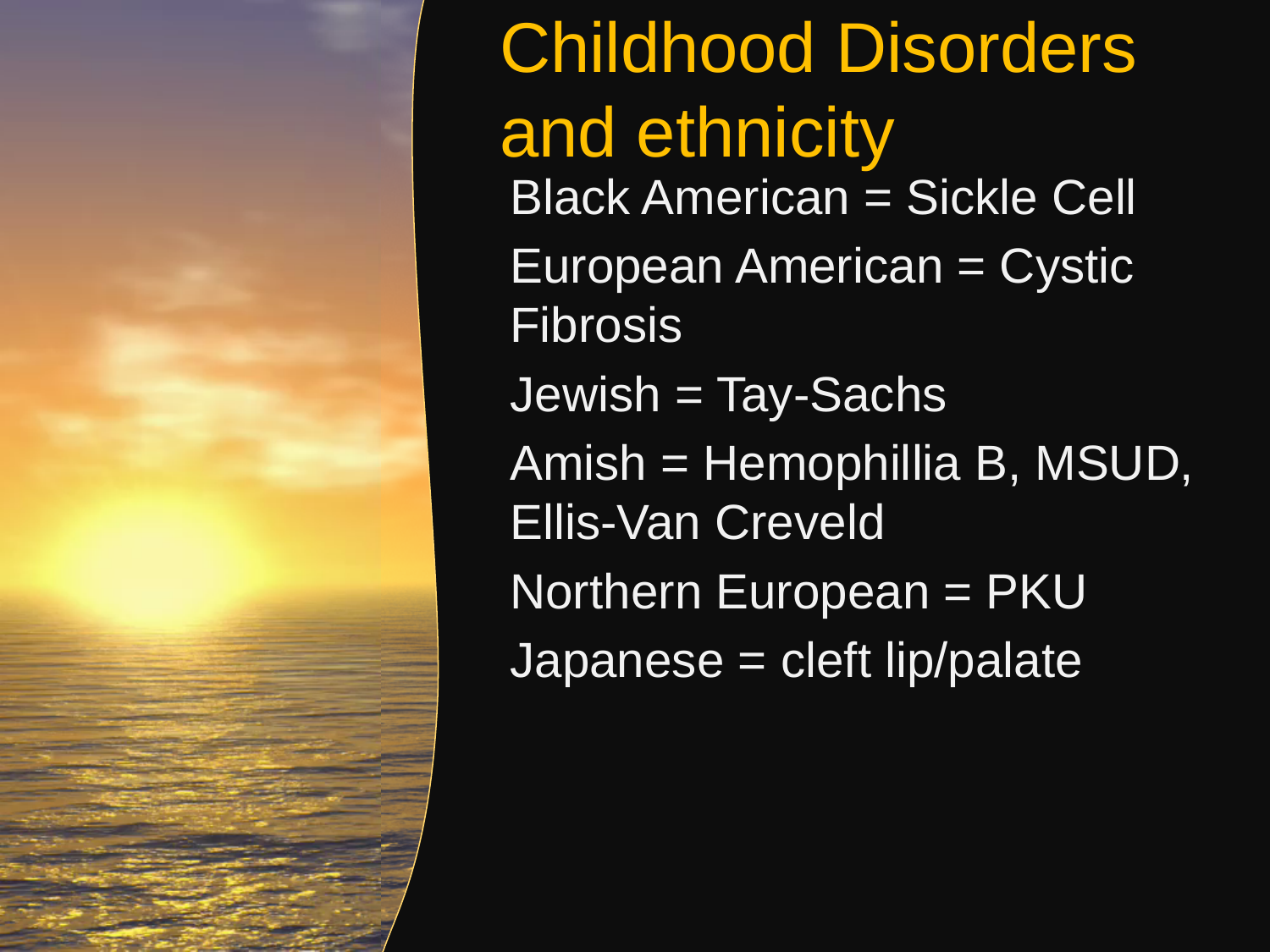

# Childhood Disorders and ethnicity
Black American = Sickle Cell
European American = Cystic Fibrosis
Jewish = Tay-Sachs
Amish = Hemophillia B, MSUD, Ellis-Van Creveld
Northern European = PKU
Japanese = cleft lip/palate